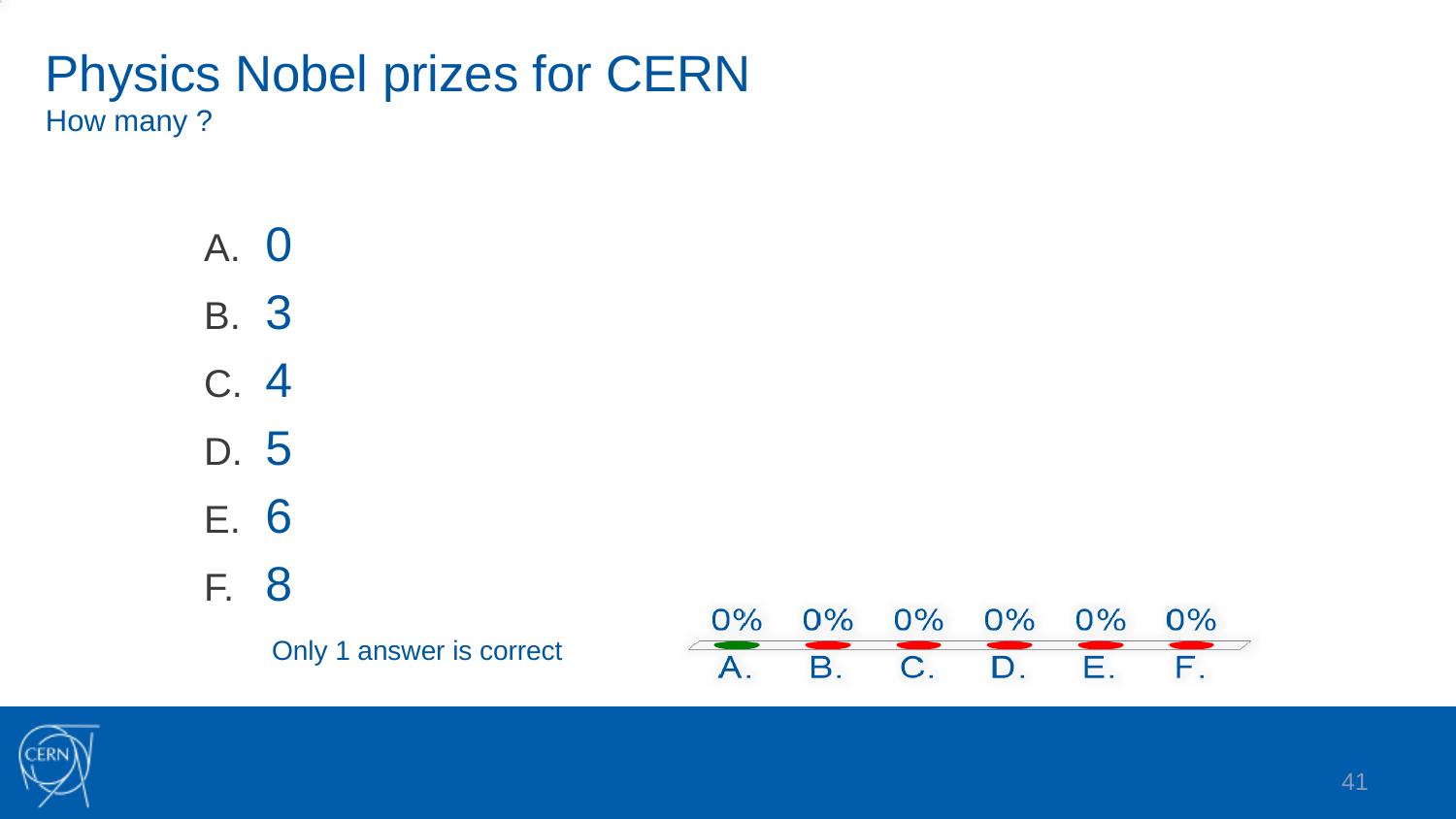

# Physics Nobel prizes for CERN How many ?

0
3
4
5
6
8
Only 1 answer is correct
41